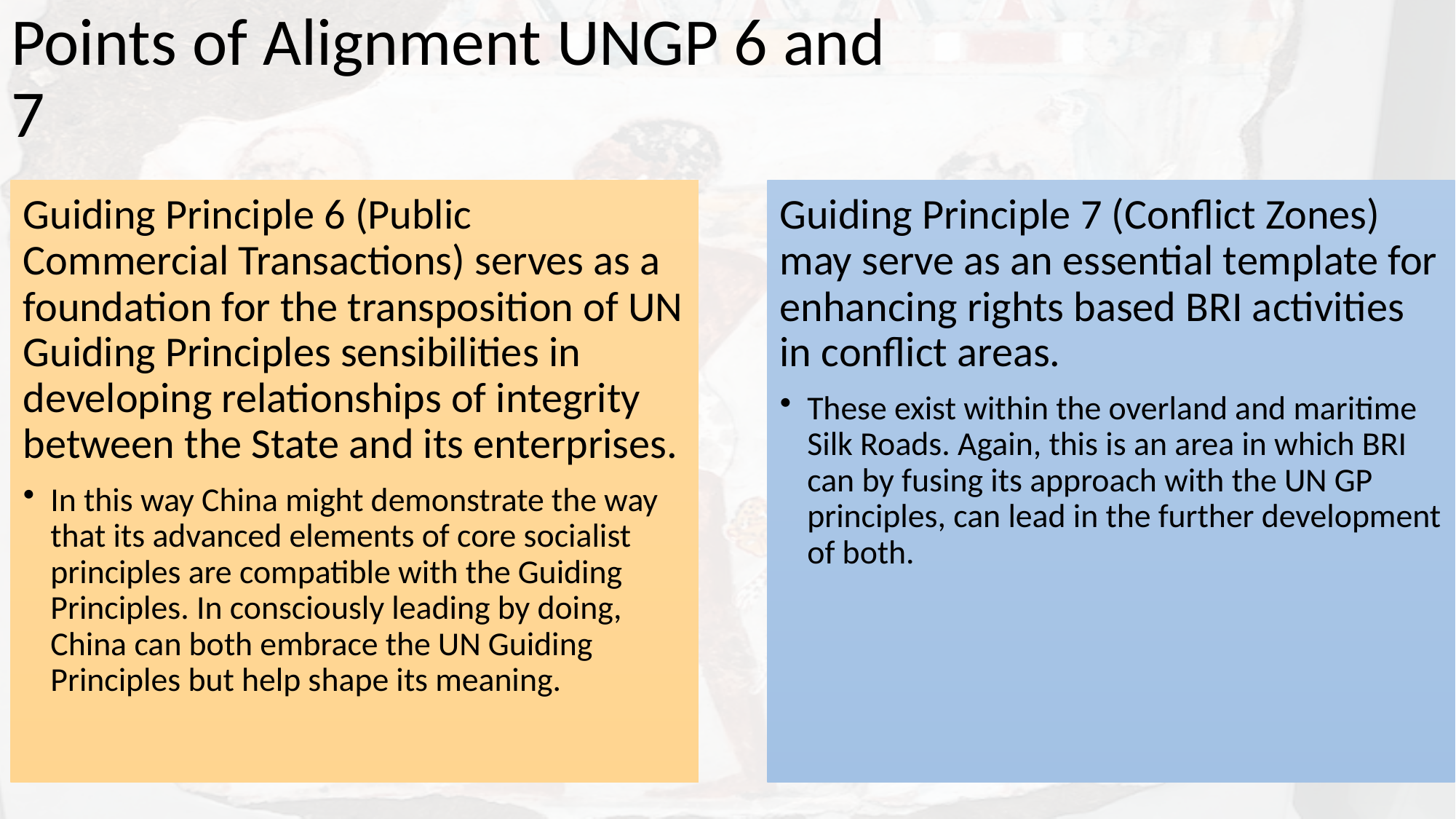

# Points of Alignment UNGP 6 and 7
Guiding Principle 6 (Public Commercial Transactions) serves as a foundation for the transposition of UN Guiding Principles sensibilities in developing relationships of integrity between the State and its enterprises.
In this way China might demonstrate the way that its advanced elements of core socialist principles are compatible with the Guiding Principles. In consciously leading by doing, China can both embrace the UN Guiding Principles but help shape its meaning.
Guiding Principle 7 (Conflict Zones) may serve as an essential template for enhancing rights based BRI activities in conflict areas.
These exist within the overland and maritime Silk Roads. Again, this is an area in which BRI can by fusing its approach with the UN GP principles, can lead in the further development of both.